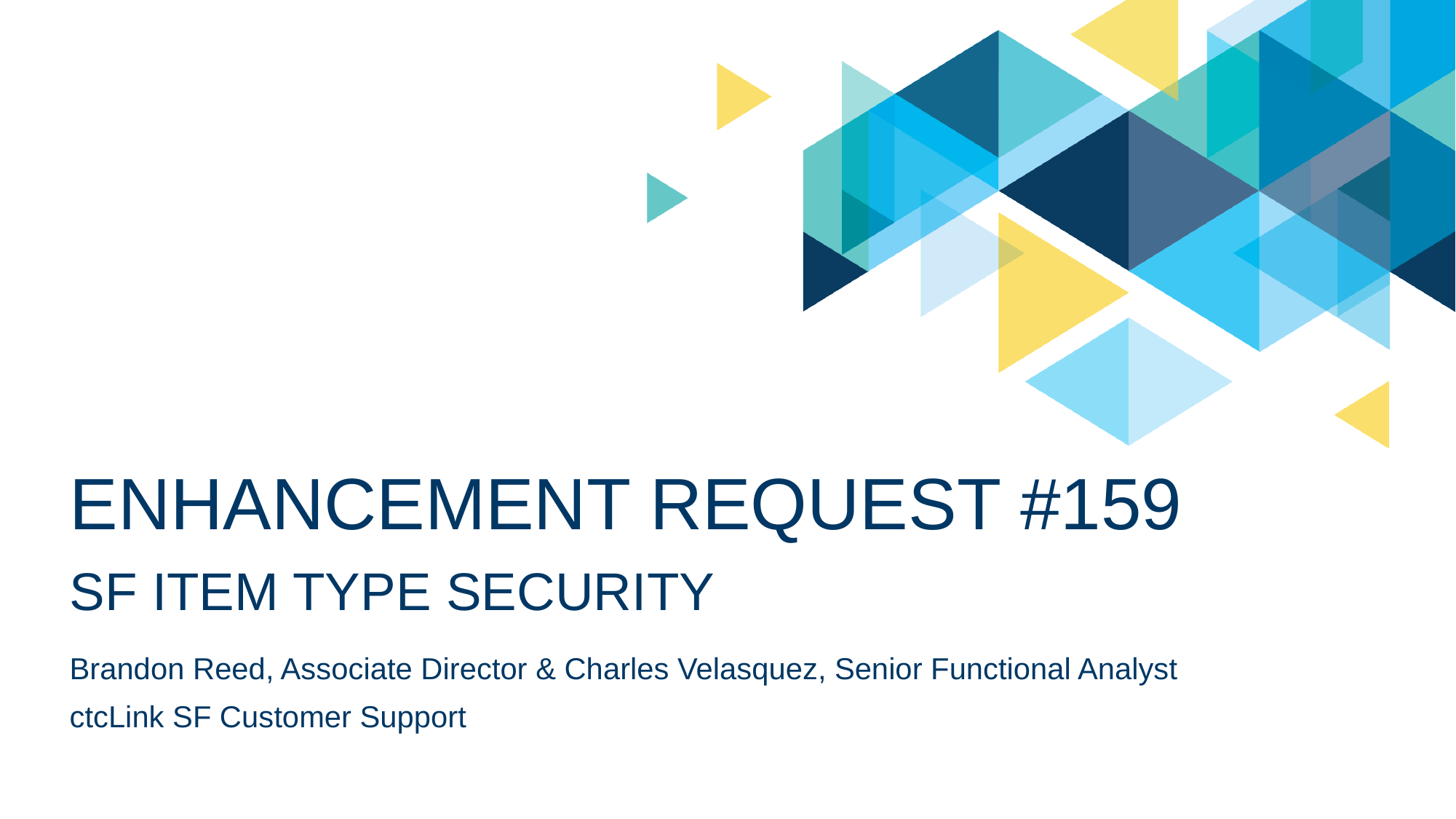

# Enhancement request #159
SF ITEM TYPE SECURITY
Brandon Reed, Associate Director & Charles Velasquez, Senior Functional Analyst
ctcLink SF Customer Support